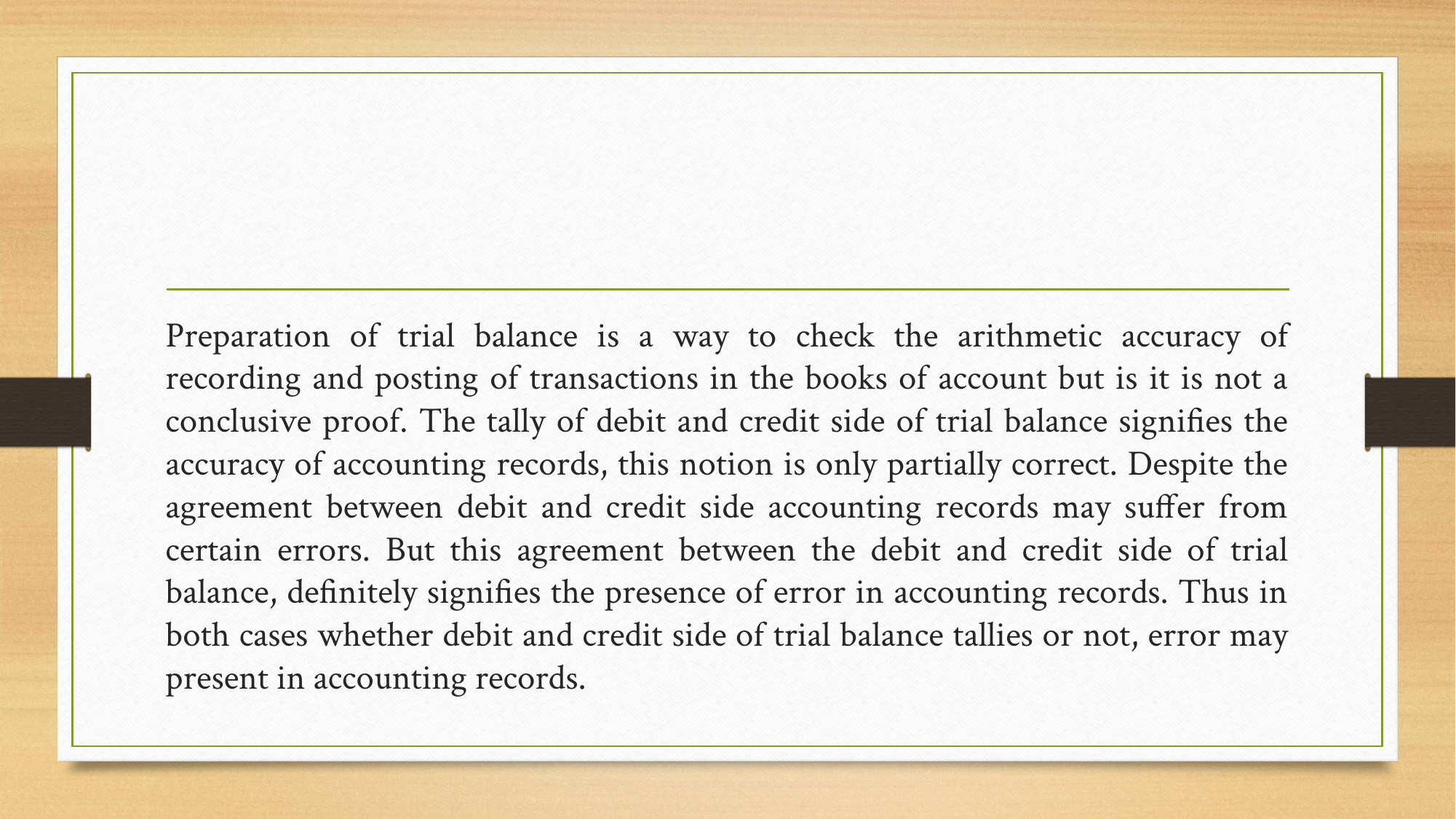

Preparation of trial balance is a way to check the arithmetic accuracy of recording and posting of transactions in the books of account but is it is not a conclusive proof. The tally of debit and credit side of trial balance signifies the accuracy of accounting records, this notion is only partially correct. Despite the agreement between debit and credit side accounting records may suffer from certain errors. But this agreement between the debit and credit side of trial balance, definitely signifies the presence of error in accounting records. Thus in both cases whether debit and credit side of trial balance tallies or not, error may present in accounting records.